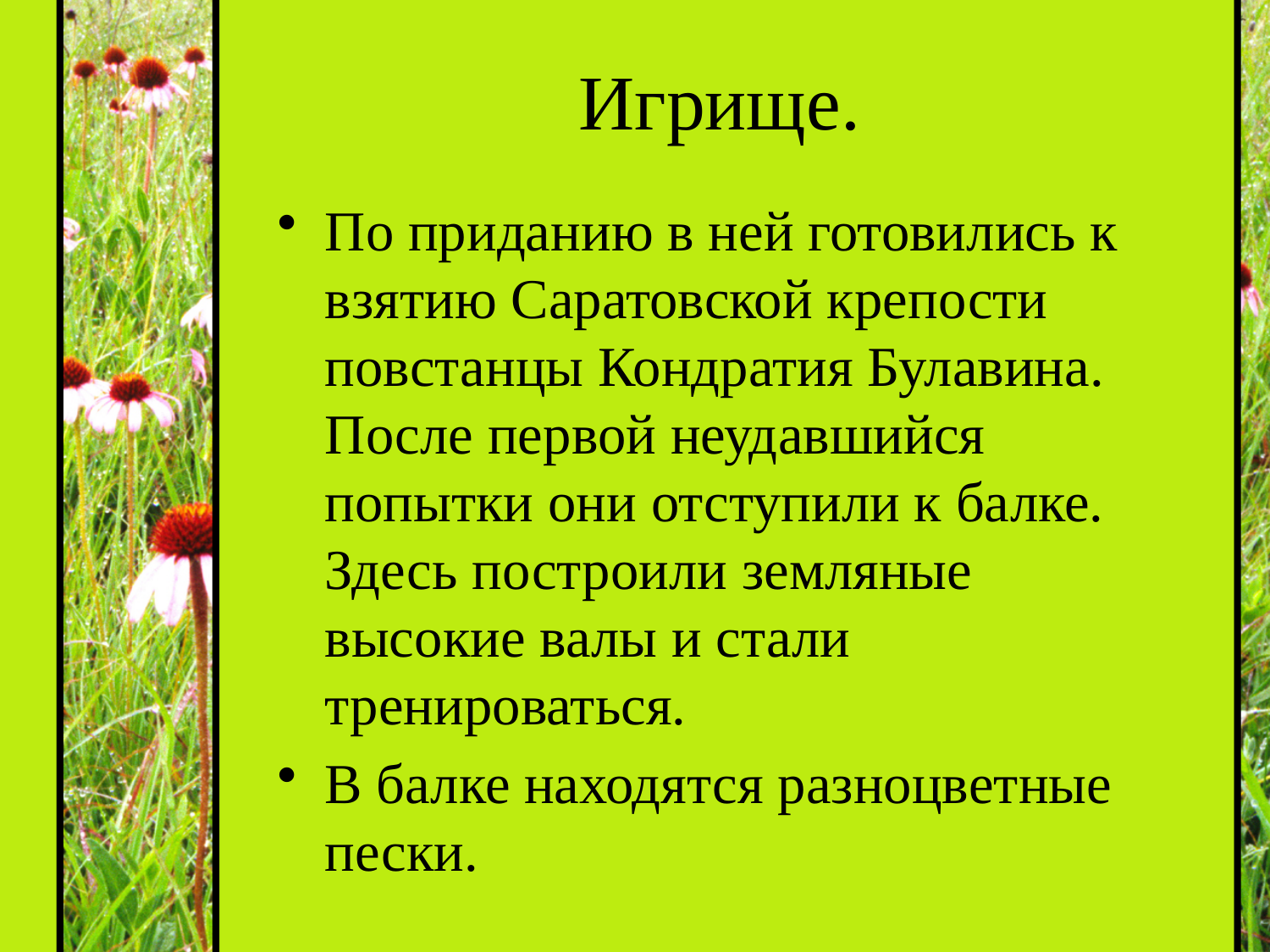

# Игрище.
По приданию в ней готовились к взятию Саратовской крепости повстанцы Кондратия Булавина. После первой неудавшийся попытки они отступили к балке. Здесь построили земляные высокие валы и стали тренироваться.
В балке находятся разноцветные пески.